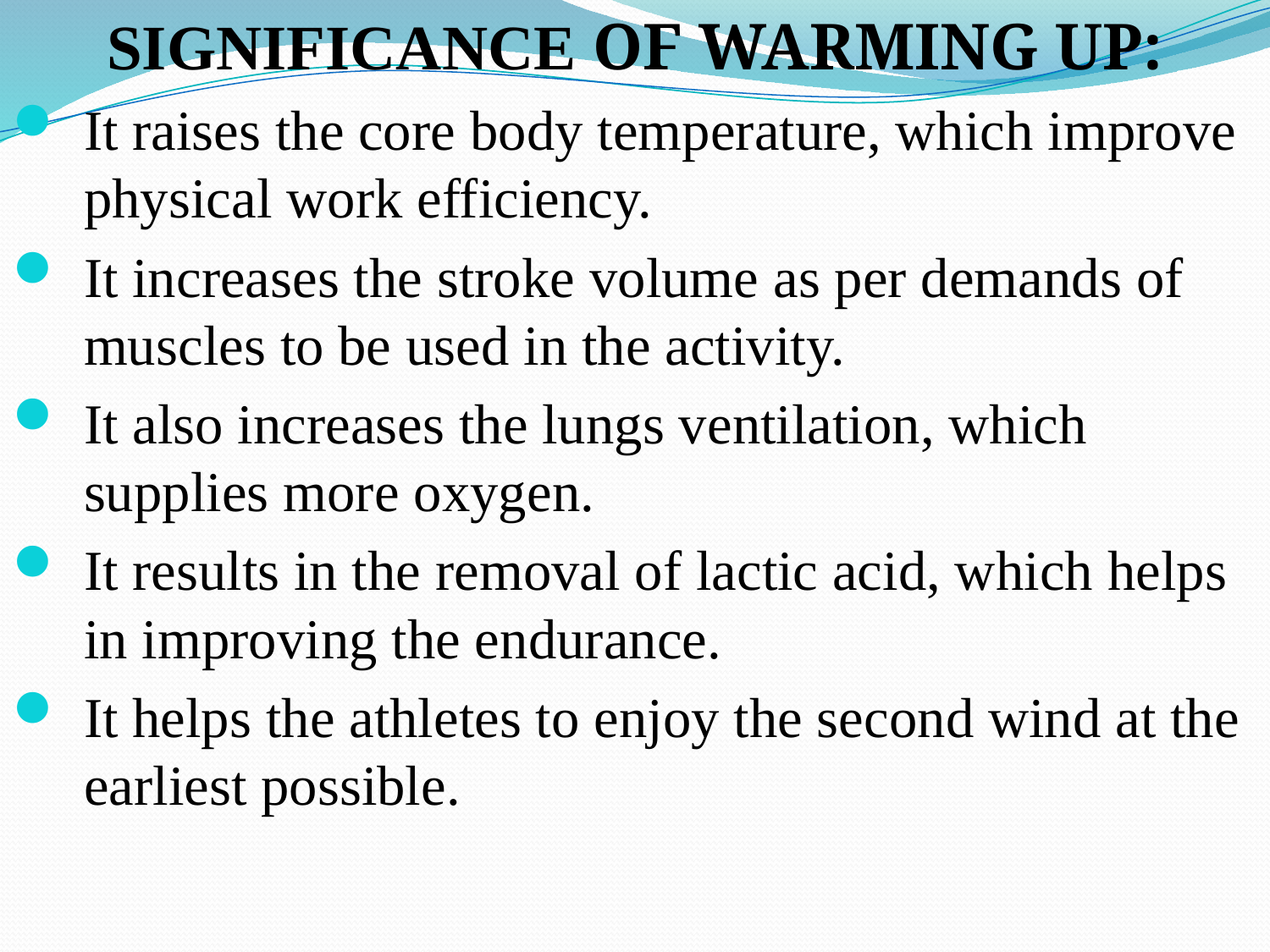

SIGNIFICANCE OF WARMING UP:
It raises the core body temperature, which improve physical work efficiency.
It increases the stroke volume as per demands of muscles to be used in the activity.
It also increases the lungs ventilation, which supplies more oxygen.
It results in the removal of lactic acid, which helps in improving the endurance.
It helps the athletes to enjoy the second wind at the earliest possible.